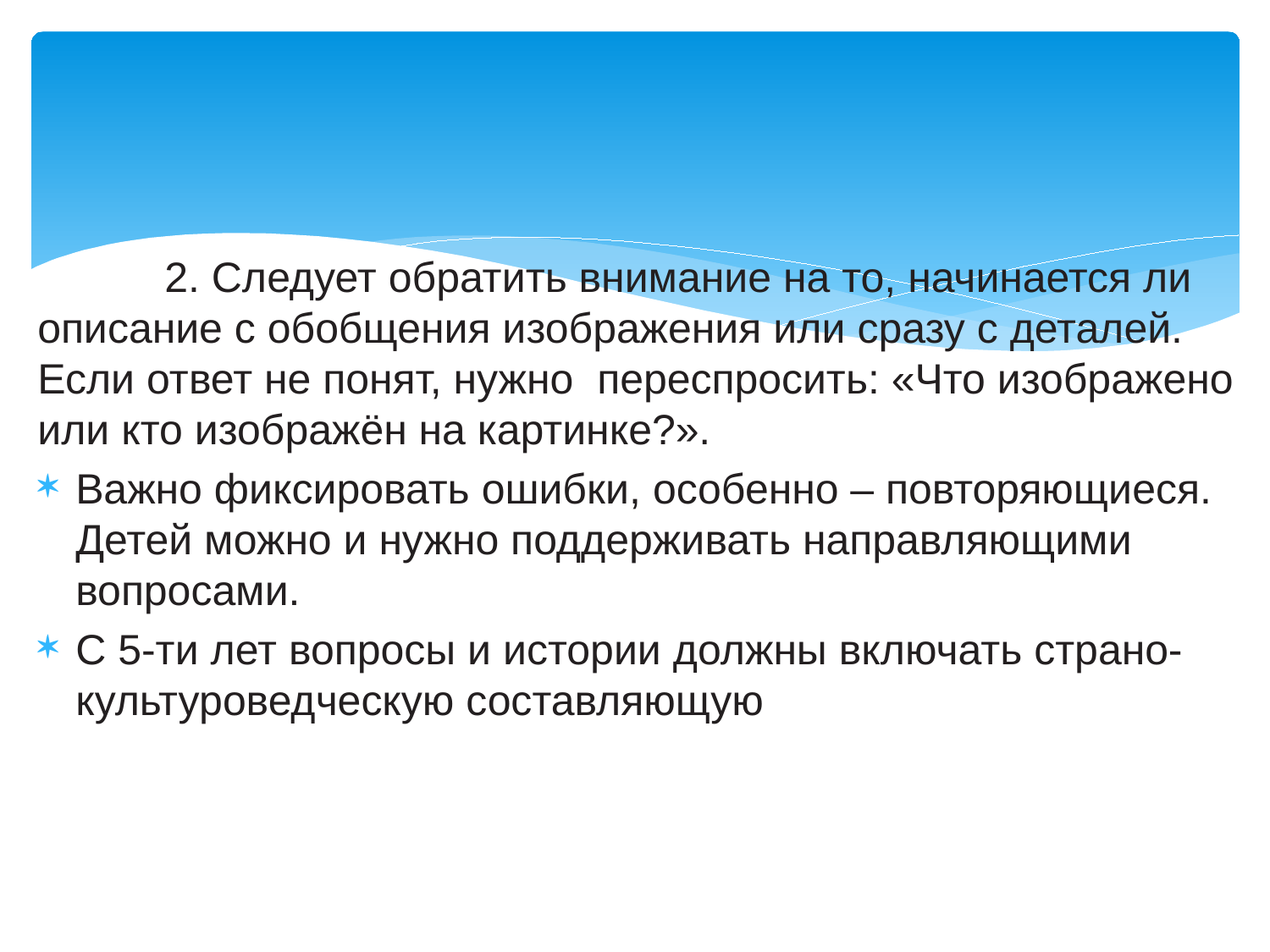

2. Следует обратить внимание на то, начинается ли описание с обобщения изображения или сразу с деталей. Если ответ не понят, нужно  переспросить: «Что изображено или кто изображён на картинке?».
Важно фиксировать ошибки, особенно – повторяющиеся.
Детей можно и нужно поддерживать направляющими вопросами.
С 5-ти лет вопросы и истории должны включать страно-культуроведческую составляющую